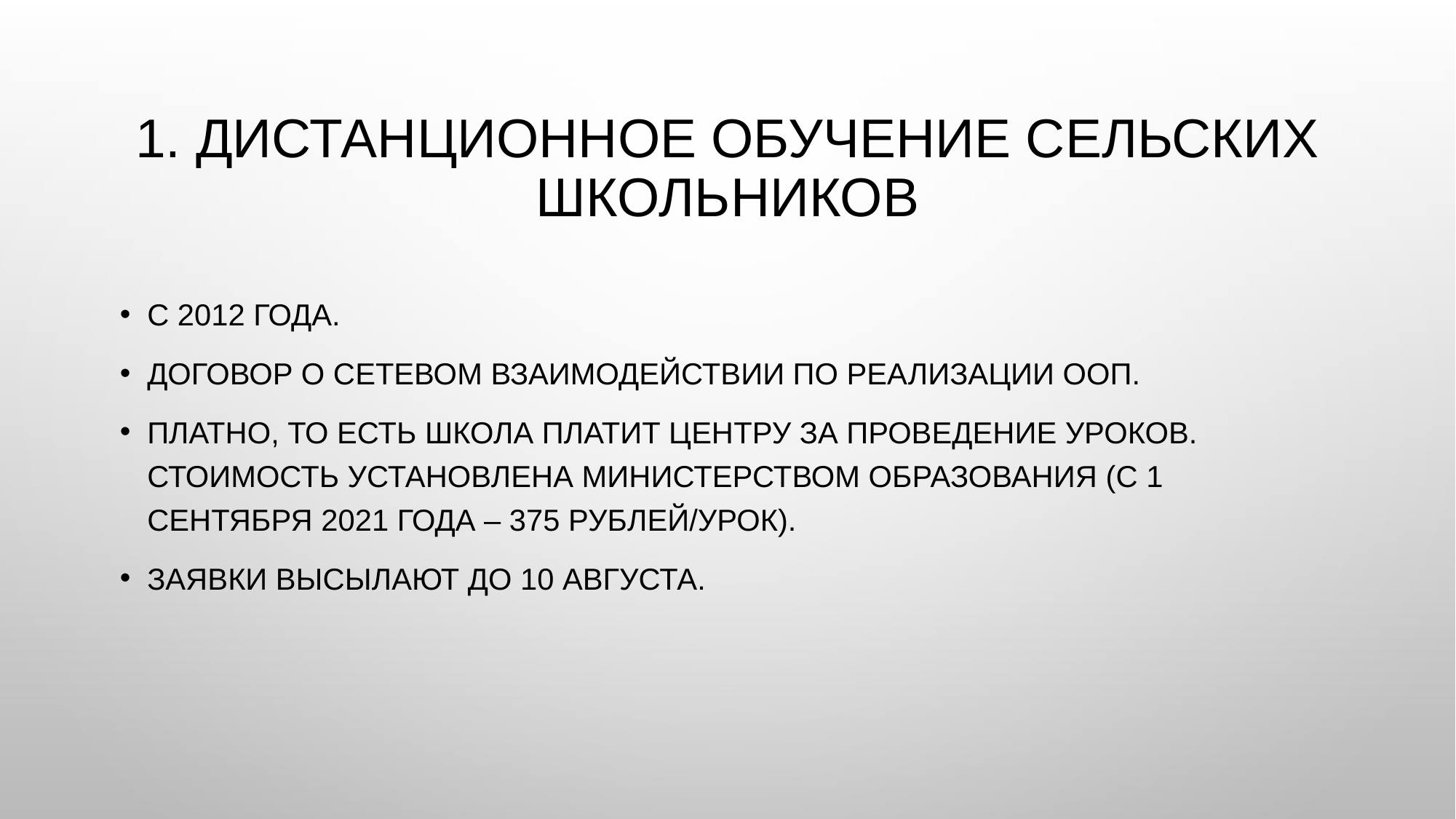

# 1. Дистанционное обучение сельских школьников
С 2012 года.
Договор о сетевом взаимодействии по реализации ООП.
Платно, то есть Школа платит Центру за проведение уроков. Стоимость установлена министерством образования (с 1 сентября 2021 года – 375 рублей/урок).
Заявки высылают до 10 августа.